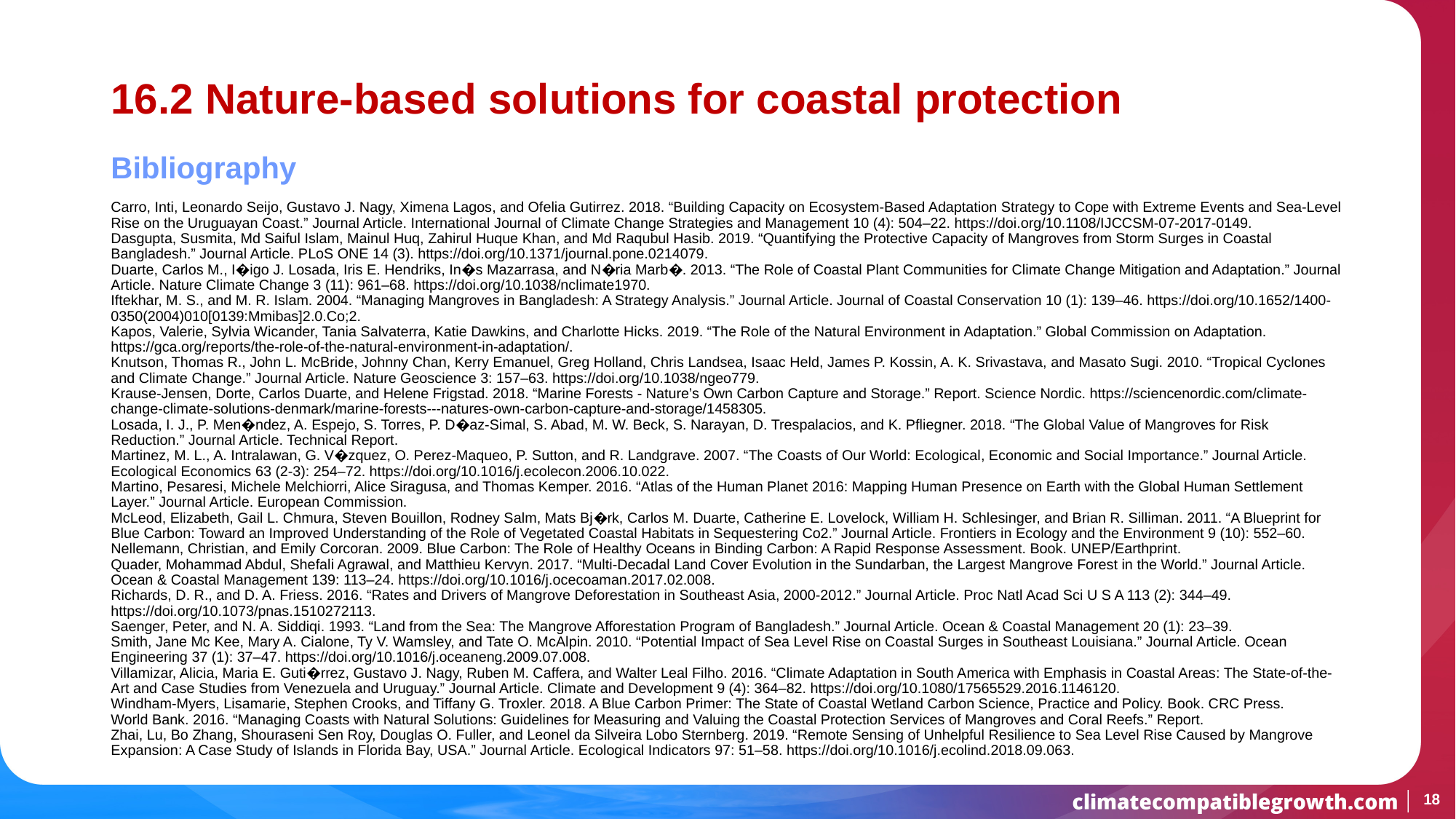

# 16.2 Nature-based solutions for coastal protection
Bibliography

Carro, Inti, Leonardo Seijo, Gustavo J. Nagy, Ximena Lagos, and Ofelia Gutirrez. 2018. “Building Capacity on Ecosystem-Based Adaptation Strategy to Cope with Extreme Events and Sea-Level Rise on the Uruguayan Coast.” Journal Article. International Journal of Climate Change Strategies and Management 10 (4): 504–22. https://doi.org/10.1108/IJCCSM-07-2017-0149.
Dasgupta, Susmita, Md Saiful Islam, Mainul Huq, Zahirul Huque Khan, and Md Raqubul Hasib. 2019. “Quantifying the Protective Capacity of Mangroves from Storm Surges in Coastal Bangladesh.” Journal Article. PLoS ONE 14 (3). https://doi.org/10.1371/journal.pone.0214079.
Duarte, Carlos M., I�igo J. Losada, Iris E. Hendriks, In�s Mazarrasa, and N�ria Marb�. 2013. “The Role of Coastal Plant Communities for Climate Change Mitigation and Adaptation.” Journal Article. Nature Climate Change 3 (11): 961–68. https://doi.org/10.1038/nclimate1970.
Iftekhar, M. S., and M. R. Islam. 2004. “Managing Mangroves in Bangladesh: A Strategy Analysis.” Journal Article. Journal of Coastal Conservation 10 (1): 139–46. https://doi.org/10.1652/1400-0350(2004)010[0139:Mmibas]2.0.Co;2.
Kapos, Valerie, Sylvia Wicander, Tania Salvaterra, Katie Dawkins, and Charlotte Hicks. 2019. “The Role of the Natural Environment in Adaptation.” Global Commission on Adaptation. https://gca.org/reports/the-role-of-the-natural-environment-in-adaptation/.
Knutson, Thomas R., John L. McBride, Johnny Chan, Kerry Emanuel, Greg Holland, Chris Landsea, Isaac Held, James P. Kossin, A. K. Srivastava, and Masato Sugi. 2010. “Tropical Cyclones and Climate Change.” Journal Article. Nature Geoscience 3: 157–63. https://doi.org/10.1038/ngeo779.
Krause-Jensen, Dorte, Carlos Duarte, and Helene Frigstad. 2018. “Marine Forests - Nature’s Own Carbon Capture and Storage.” Report. Science Nordic. https://sciencenordic.com/climate-change-climate-solutions-denmark/marine-forests---natures-own-carbon-capture-and-storage/1458305.
Losada, I. J., P. Men�ndez, A. Espejo, S. Torres, P. D�az-Simal, S. Abad, M. W. Beck, S. Narayan, D. Trespalacios, and K. Pfliegner. 2018. “The Global Value of Mangroves for Risk Reduction.” Journal Article. Technical Report.
Martinez, M. L., A. Intralawan, G. V�zquez, O. Perez-Maqueo, P. Sutton, and R. Landgrave. 2007. “The Coasts of Our World: Ecological, Economic and Social Importance.” Journal Article. Ecological Economics 63 (2-3): 254–72. https://doi.org/10.1016/j.ecolecon.2006.10.022.
Martino, Pesaresi, Michele Melchiorri, Alice Siragusa, and Thomas Kemper. 2016. “Atlas of the Human Planet 2016: Mapping Human Presence on Earth with the Global Human Settlement Layer.” Journal Article. European Commission.
McLeod, Elizabeth, Gail L. Chmura, Steven Bouillon, Rodney Salm, Mats Bj�rk, Carlos M. Duarte, Catherine E. Lovelock, William H. Schlesinger, and Brian R. Silliman. 2011. “A Blueprint for Blue Carbon: Toward an Improved Understanding of the Role of Vegetated Coastal Habitats in Sequestering Co2.” Journal Article. Frontiers in Ecology and the Environment 9 (10): 552–60.
Nellemann, Christian, and Emily Corcoran. 2009. Blue Carbon: The Role of Healthy Oceans in Binding Carbon: A Rapid Response Assessment. Book. UNEP/Earthprint.
Quader, Mohammad Abdul, Shefali Agrawal, and Matthieu Kervyn. 2017. “Multi-Decadal Land Cover Evolution in the Sundarban, the Largest Mangrove Forest in the World.” Journal Article. Ocean & Coastal Management 139: 113–24. https://doi.org/10.1016/j.ocecoaman.2017.02.008.
Richards, D. R., and D. A. Friess. 2016. “Rates and Drivers of Mangrove Deforestation in Southeast Asia, 2000-2012.” Journal Article. Proc Natl Acad Sci U S A 113 (2): 344–49. https://doi.org/10.1073/pnas.1510272113.
Saenger, Peter, and N. A. Siddiqi. 1993. “Land from the Sea: The Mangrove Afforestation Program of Bangladesh.” Journal Article. Ocean & Coastal Management 20 (1): 23–39.
Smith, Jane Mc Kee, Mary A. Cialone, Ty V. Wamsley, and Tate O. McAlpin. 2010. “Potential Impact of Sea Level Rise on Coastal Surges in Southeast Louisiana.” Journal Article. Ocean Engineering 37 (1): 37–47. https://doi.org/10.1016/j.oceaneng.2009.07.008.
Villamizar, Alicia, Maria E. Guti�rrez, Gustavo J. Nagy, Ruben M. Caffera, and Walter Leal Filho. 2016. “Climate Adaptation in South America with Emphasis in Coastal Areas: The State-of-the-Art and Case Studies from Venezuela and Uruguay.” Journal Article. Climate and Development 9 (4): 364–82. https://doi.org/10.1080/17565529.2016.1146120.
Windham-Myers, Lisamarie, Stephen Crooks, and Tiffany G. Troxler. 2018. A Blue Carbon Primer: The State of Coastal Wetland Carbon Science, Practice and Policy. Book. CRC Press.
World Bank. 2016. “Managing Coasts with Natural Solutions: Guidelines for Measuring and Valuing the Coastal Protection Services of Mangroves and Coral Reefs.” Report.
Zhai, Lu, Bo Zhang, Shouraseni Sen Roy, Douglas O. Fuller, and Leonel da Silveira Lobo Sternberg. 2019. “Remote Sensing of Unhelpful Resilience to Sea Level Rise Caused by Mangrove Expansion: A Case Study of Islands in Florida Bay, USA.” Journal Article. Ecological Indicators 97: 51–58. https://doi.org/10.1016/j.ecolind.2018.09.063.
18